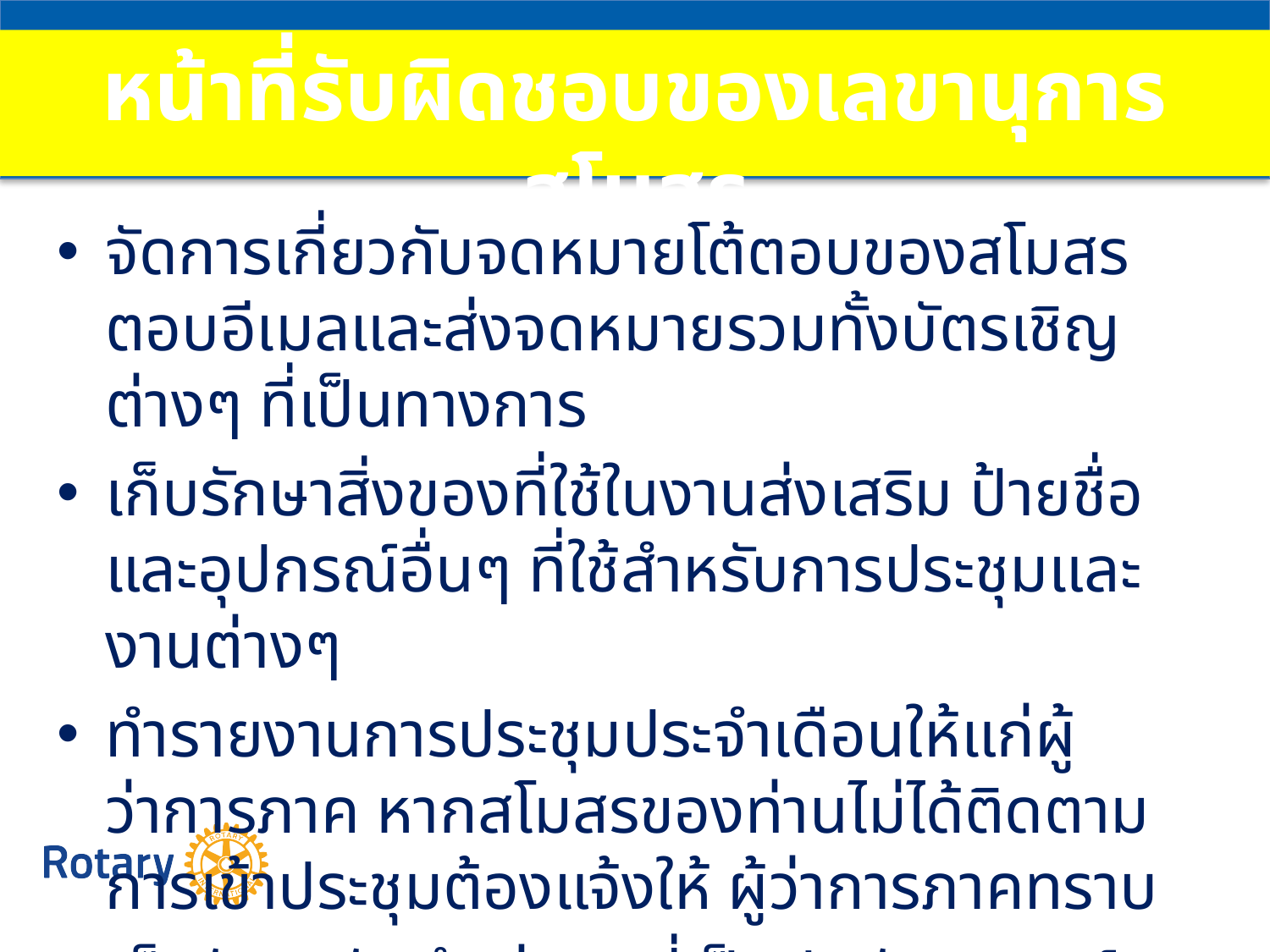

# หน้าที่รับผิดชอบของเลขานุการสโมสร
จัดการเกี่ยวกับจดหมายโต้ตอบของสโมสร ตอบอีเมลและส่งจดหมายรวมทั้งบัตรเชิญต่างๆ ที่เป็นทางการ
เก็บรักษาสิ่งของที่ใช้ในงานส่งเสริม ป้ายชื่อ และอุปกรณ์อื่นๆ ที่ใช้สำหรับการประชุมและงานต่างๆ
ทำรายงานการประชุมประจำเดือนให้แก่ผู้ว่าการภาค หากสโมสรของท่านไม่ได้ติดตามการเข้าประชุมต้องแจ้งให้ ผู้ว่าการภาคทราบ
เก็บรักษาบันทึกต่างๆ ที่เป็นประวัติศาสตร์ของสโมสร